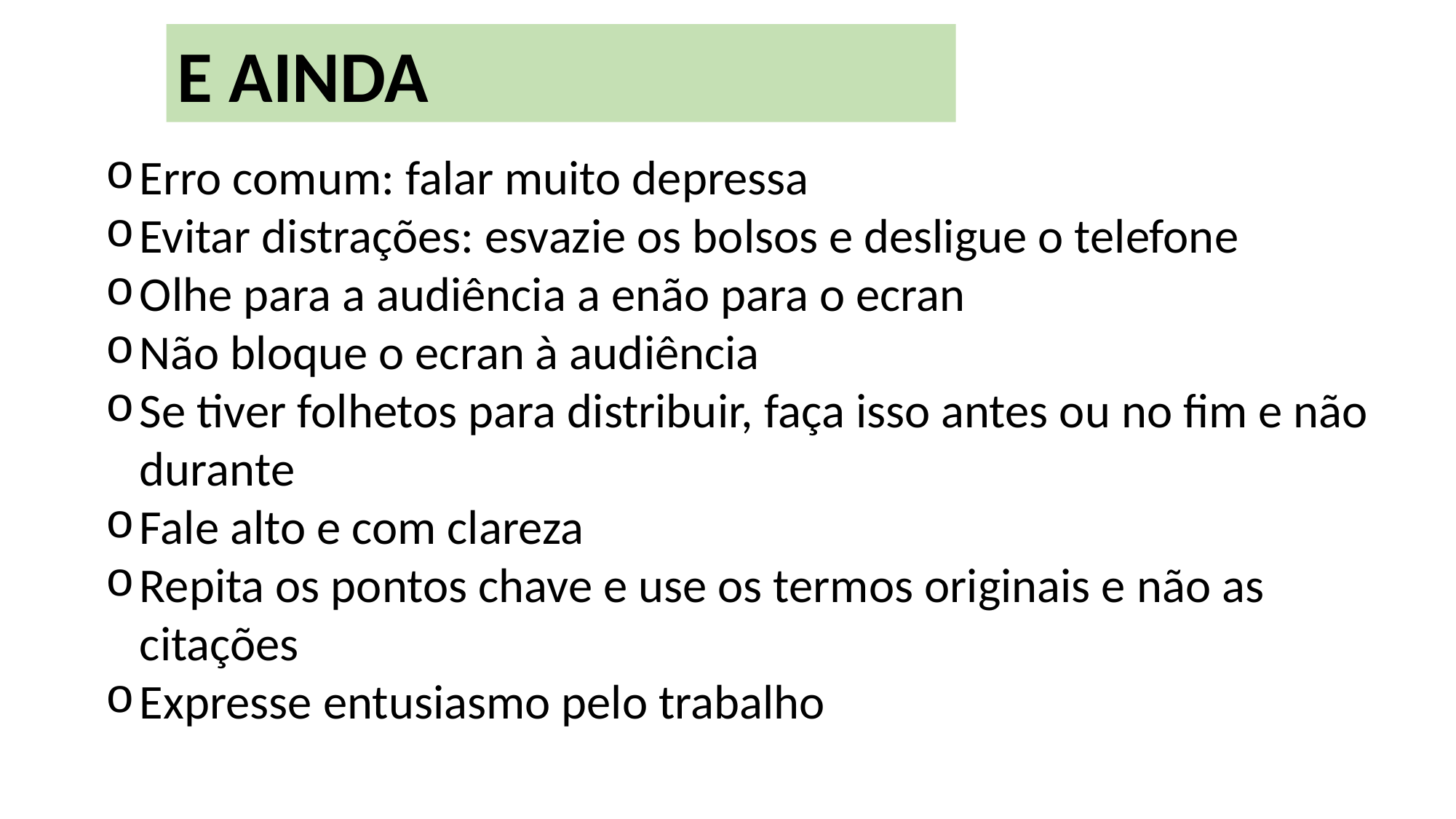

E AINDA
Erro comum: falar muito depressa
Evitar distrações: esvazie os bolsos e desligue o telefone
Olhe para a audiência a enão para o ecran
Não bloque o ecran à audiência
Se tiver folhetos para distribuir, faça isso antes ou no fim e não durante
Fale alto e com clareza
Repita os pontos chave e use os termos originais e não as citações
Expresse entusiasmo pelo trabalho